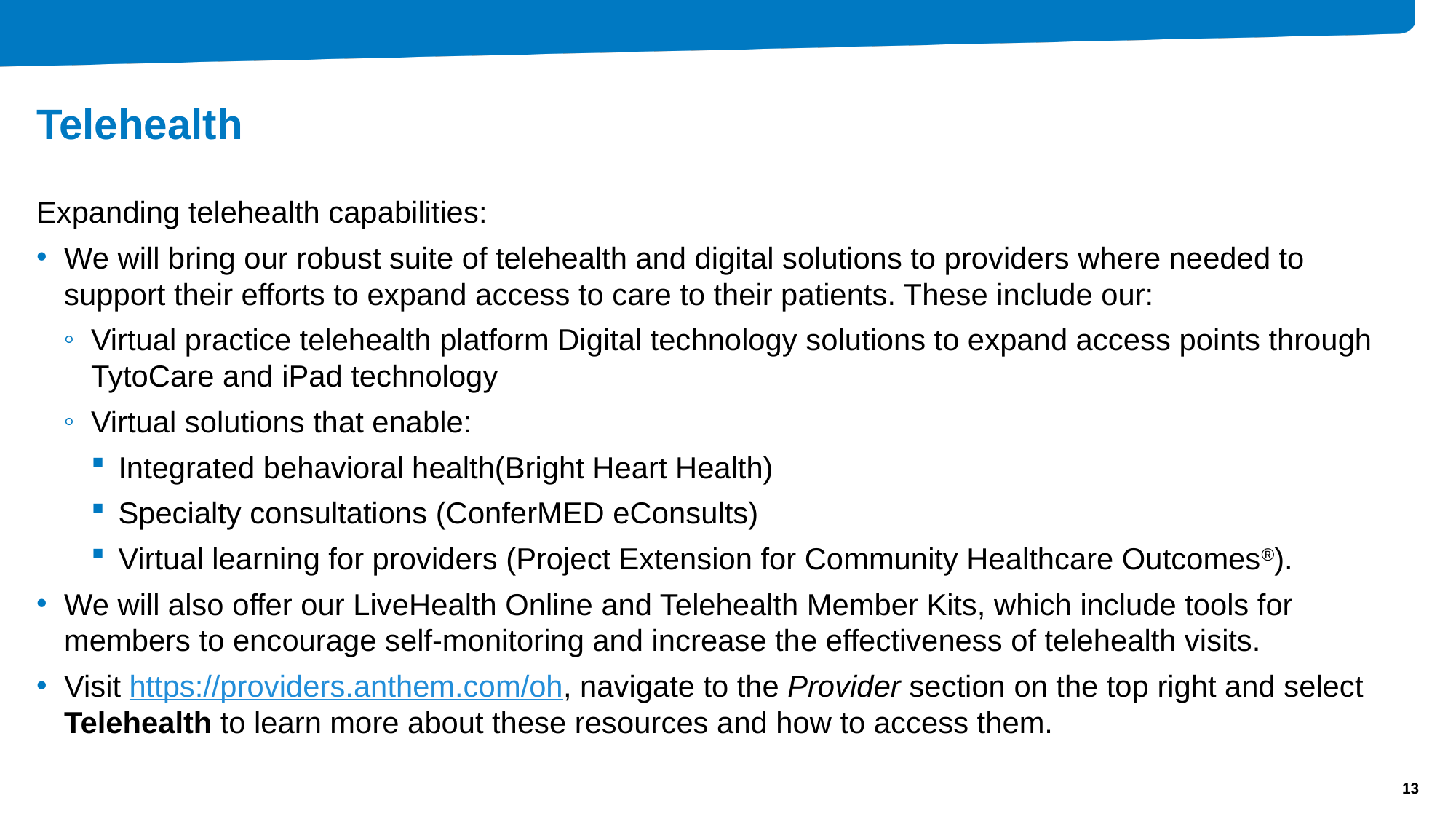

# Telehealth
Expanding telehealth capabilities:
We will bring our robust suite of telehealth and digital solutions to providers where needed to support their efforts to expand access to care to their patients. These include our:
Virtual practice telehealth platform Digital technology solutions to expand access points through TytoCare and iPad technology
Virtual solutions that enable:
Integrated behavioral health(Bright Heart Health)
Specialty consultations (ConferMED eConsults)
Virtual learning for providers (Project Extension for Community Healthcare Outcomes®).
We will also offer our LiveHealth Online and Telehealth Member Kits, which include tools for members to encourage self-monitoring and increase the effectiveness of telehealth visits.
Visit https://providers.anthem.com/oh, navigate to the Provider section on the top right and select Telehealth to learn more about these resources and how to access them.
13